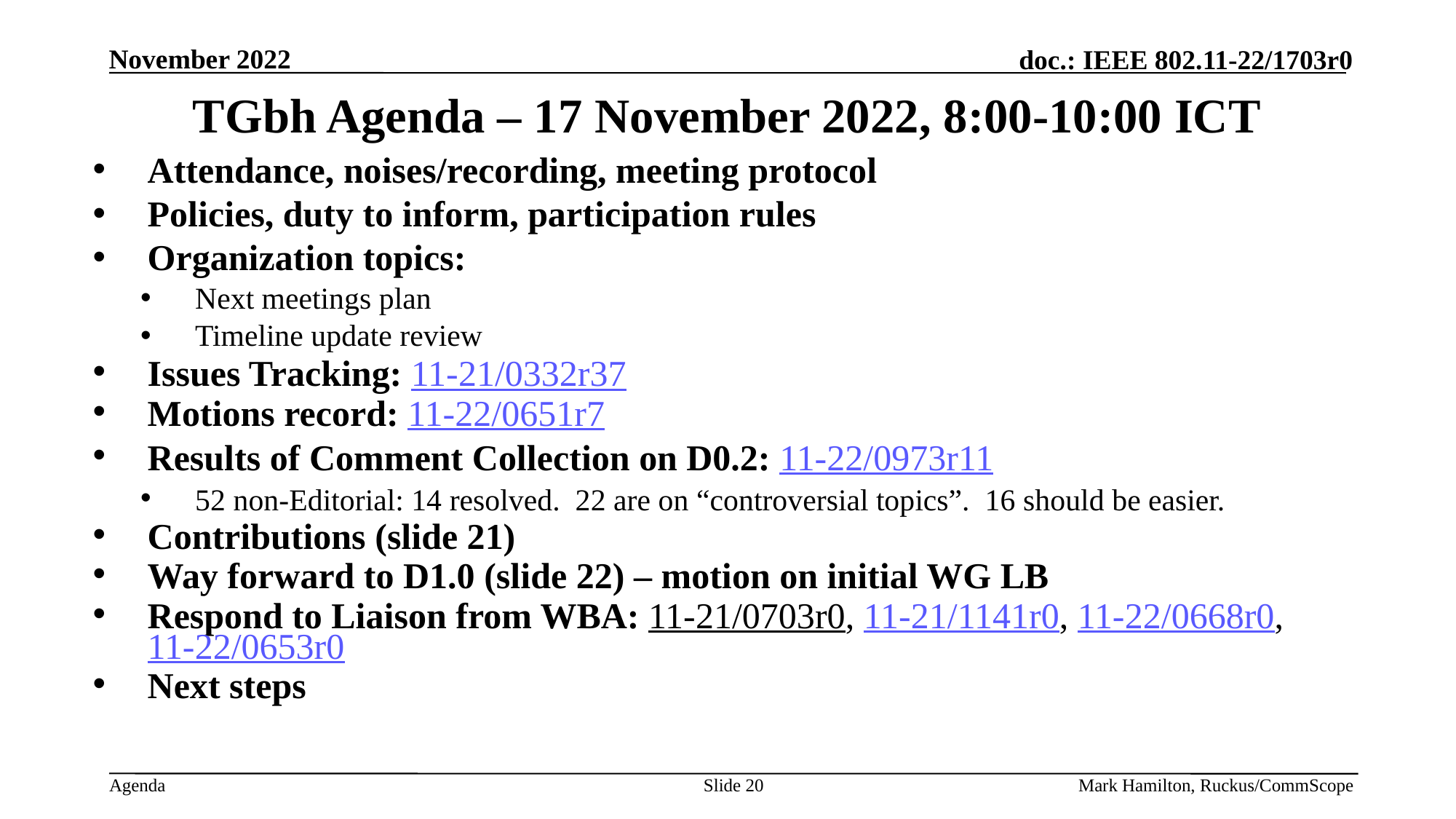

# TGbh Agenda – 17 November 2022, 8:00-10:00 ICT
Attendance, noises/recording, meeting protocol
Policies, duty to inform, participation rules
Organization topics:
Next meetings plan
Timeline update review
Issues Tracking: 11-21/0332r37
Motions record: 11-22/0651r7
Results of Comment Collection on D0.2: 11-22/0973r11
52 non-Editorial: 14 resolved.  22 are on “controversial topics”.  16 should be easier.
Contributions (slide 21)
Way forward to D1.0 (slide 22) – motion on initial WG LB
Respond to Liaison from WBA: 11-21/0703r0, 11-21/1141r0, 11-22/0668r0, 11-22/0653r0
Next steps

Slide 20